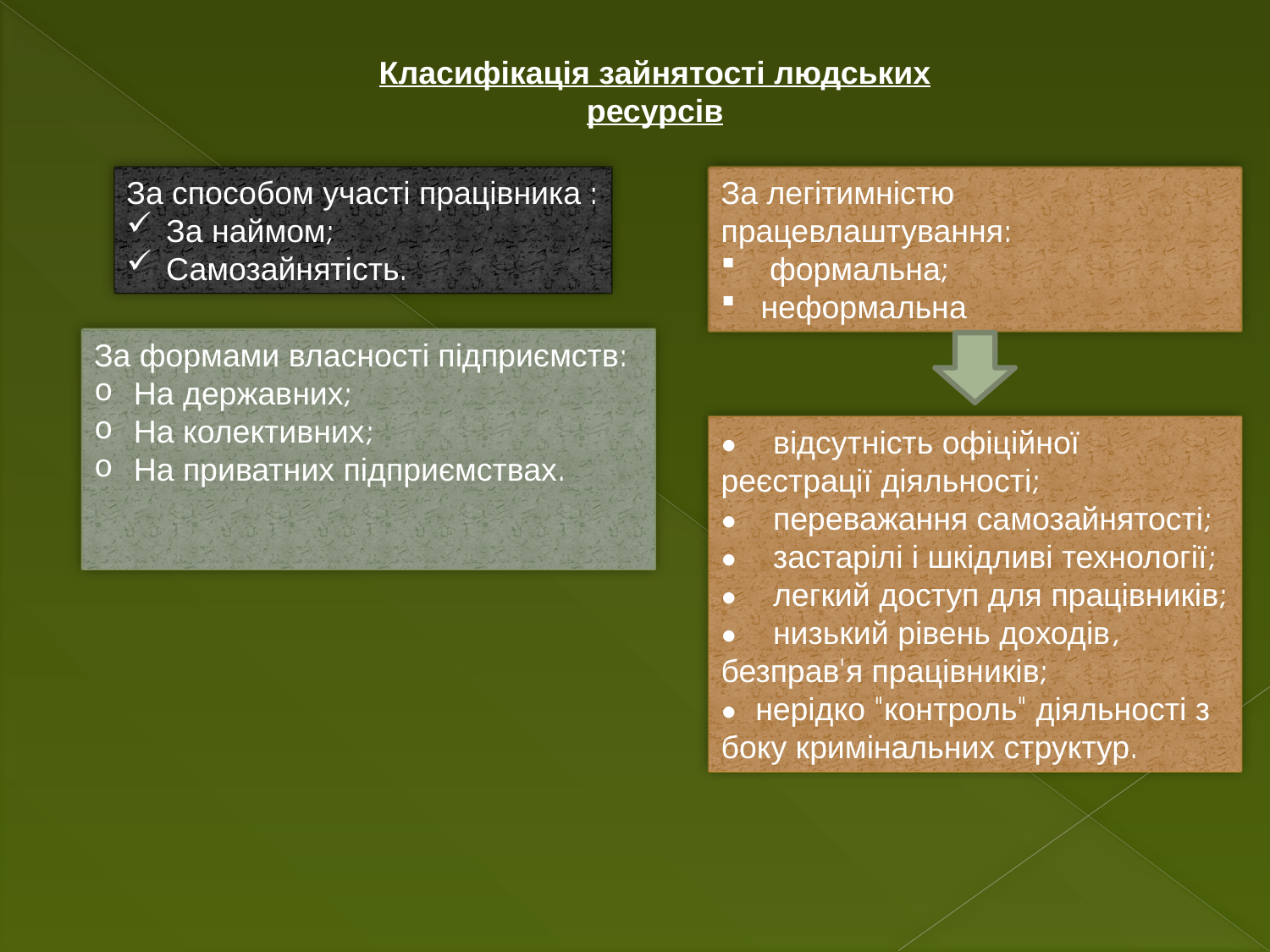

Класифікація зайнятості людських ресурсів
За способом участі працівника :
За наймом;
Самозайнятість.
За легітимністю працевлаштування:
 формальна;
неформальна
За формами власності підприємств:
На державних;
На колективних;
На приватних підприємствах.

•    відсутність офіційної реєстрації діяльності;
•    переважання самозайнятості;
•    застарілі і шкідливі тех­нології;
•    легкий доступ для працівників;
•    низький рівень доходів, безправ'я працівників;
•  нерідко "контроль" діяльності з боку кримінальних структур.